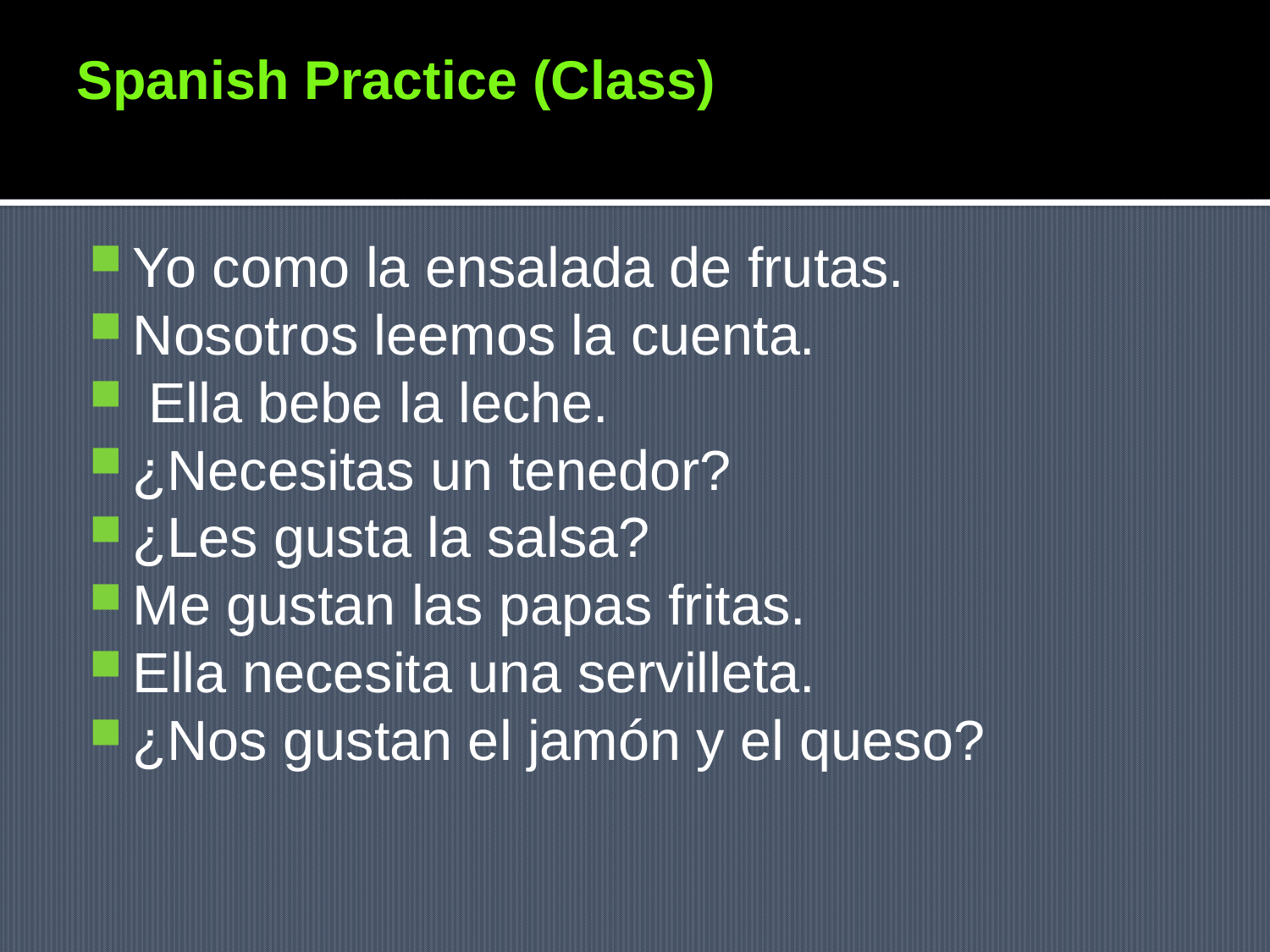

# Spanish Practice (Class)
Yo como la ensalada de frutas.
Nosotros leemos la cuenta.
 Ella bebe la leche.
¿Necesitas un tenedor?
¿Les gusta la salsa?
Me gustan las papas fritas.
Ella necesita una servilleta.
¿Nos gustan el jamón y el queso?